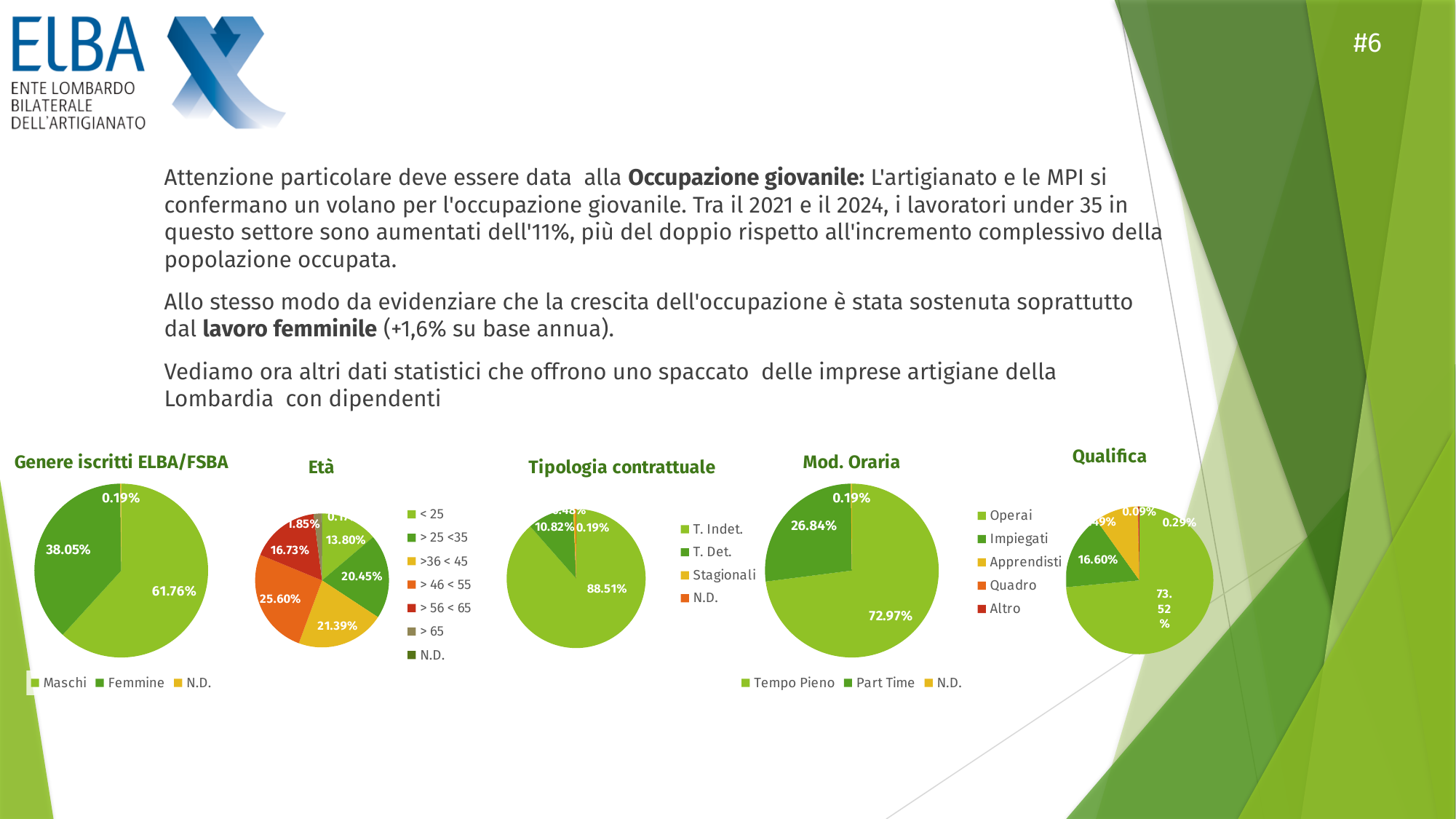

Attenzione particolare deve essere data  alla Occupazione giovanile: L'artigianato e le MPI si confermano un volano per l'occupazione giovanile. Tra il 2021 e il 2024, i lavoratori under 35 in questo settore sono aumentati dell'11%, più del doppio rispetto all'incremento complessivo della popolazione occupata.
Allo stesso modo da evidenziare che la crescita dell'occupazione è stata sostenuta soprattutto dal lavoro femminile (+1,6% su base annua).
Vediamo ora altri dati statistici che offrono uno spaccato  delle imprese artigiane della Lombardia  con dipendenti

### Chart: Qualifica

| Category |  |
|---|---|
| Operai | 0.7352147360126082 |
| Impiegati | 0.16603624901497244 |
| Apprendisti | 0.094922182821119 |
| Quadro | 0.0009160756501182032 |
| Altro | 0.002910756501182033 |

### Chart: Genere iscritti ELBA/FSBA

| Category |  |
|---|---|
| Maschi | 0.6175679669030734 |
| Femmine | 0.3805358550039401 |
| N.D. | 0.0018961780929866038 |

### Chart: Mod. Oraria

| Category |  |
|---|---|
| Tempo Pieno | 0.7296739558707643 |
| Part Time | 0.2684397163120567 |
| N.D. | 0.0018863278171788811 |

### Chart: Tipologia contrattuale

| Category |  |
|---|---|
| T. Indet. | 0.8851063829787233 |
| T. Det. | 0.10823975571315995 |
| Stagionali | 0.004767533490937746 |
| N.D. | 0.0018863278171788811 |

### Chart: Età

| Category |  |
|---|---|
| < 25 | 0.13801713947990546 |
| > 25 <35 | 0.20448187549251381 |
| >36 < 45 | 0.2139430654058314 |
| > 46 < 55 | 0.25596434200157603 |
| > 56 < 65 | 0.16732171000788024 |
| > 65 | 0.018543144208037828 |
| N.D.  | 0.0017287234042553193 |